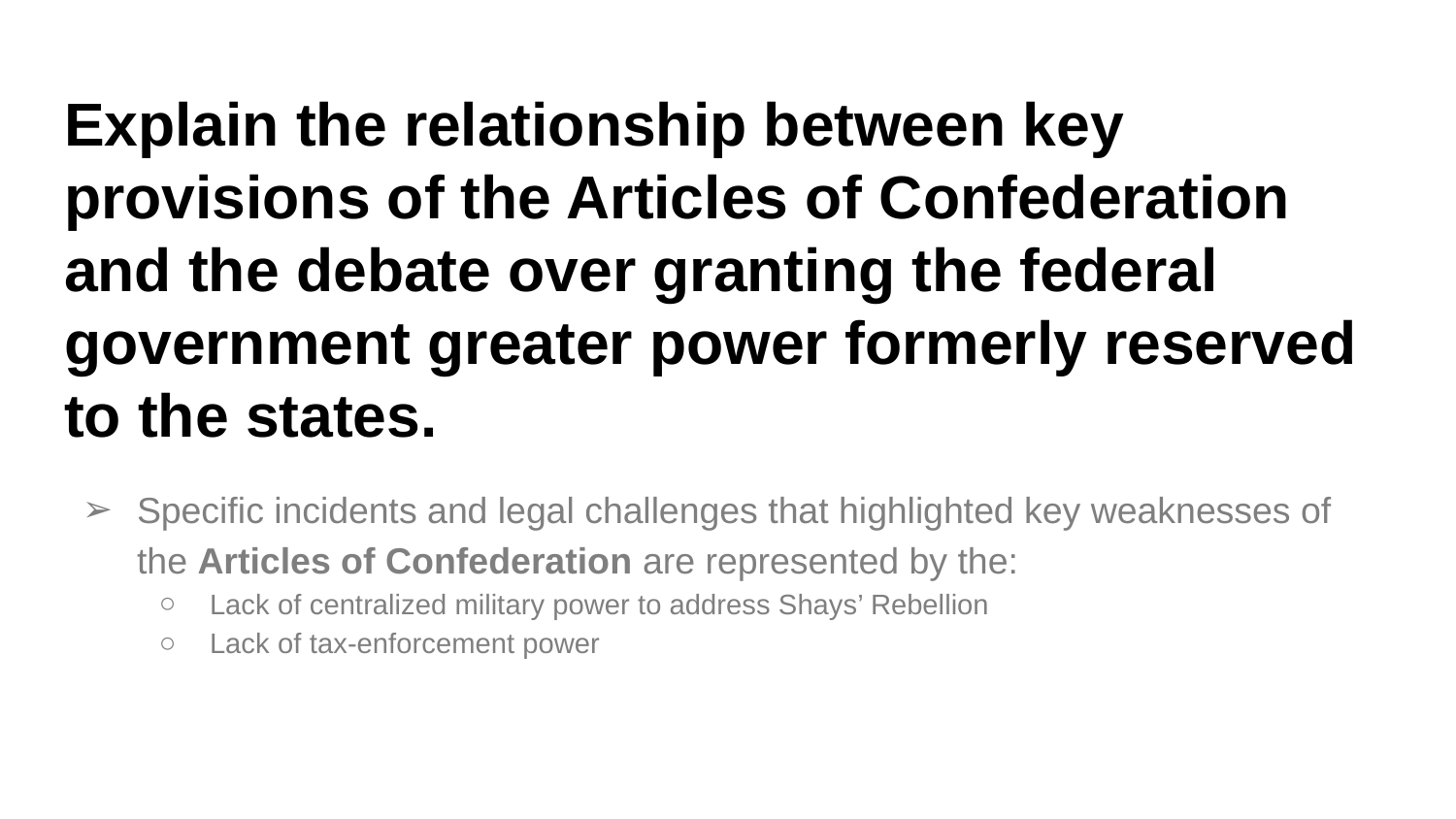

# Explain the relationship between key provisions of the Articles of Confederation and the debate over granting the federal government greater power formerly reserved to the states.
Specific incidents and legal challenges that highlighted key weaknesses of the Articles of Confederation are represented by the:
Lack of centralized military power to address Shays’ Rebellion
Lack of tax-enforcement power